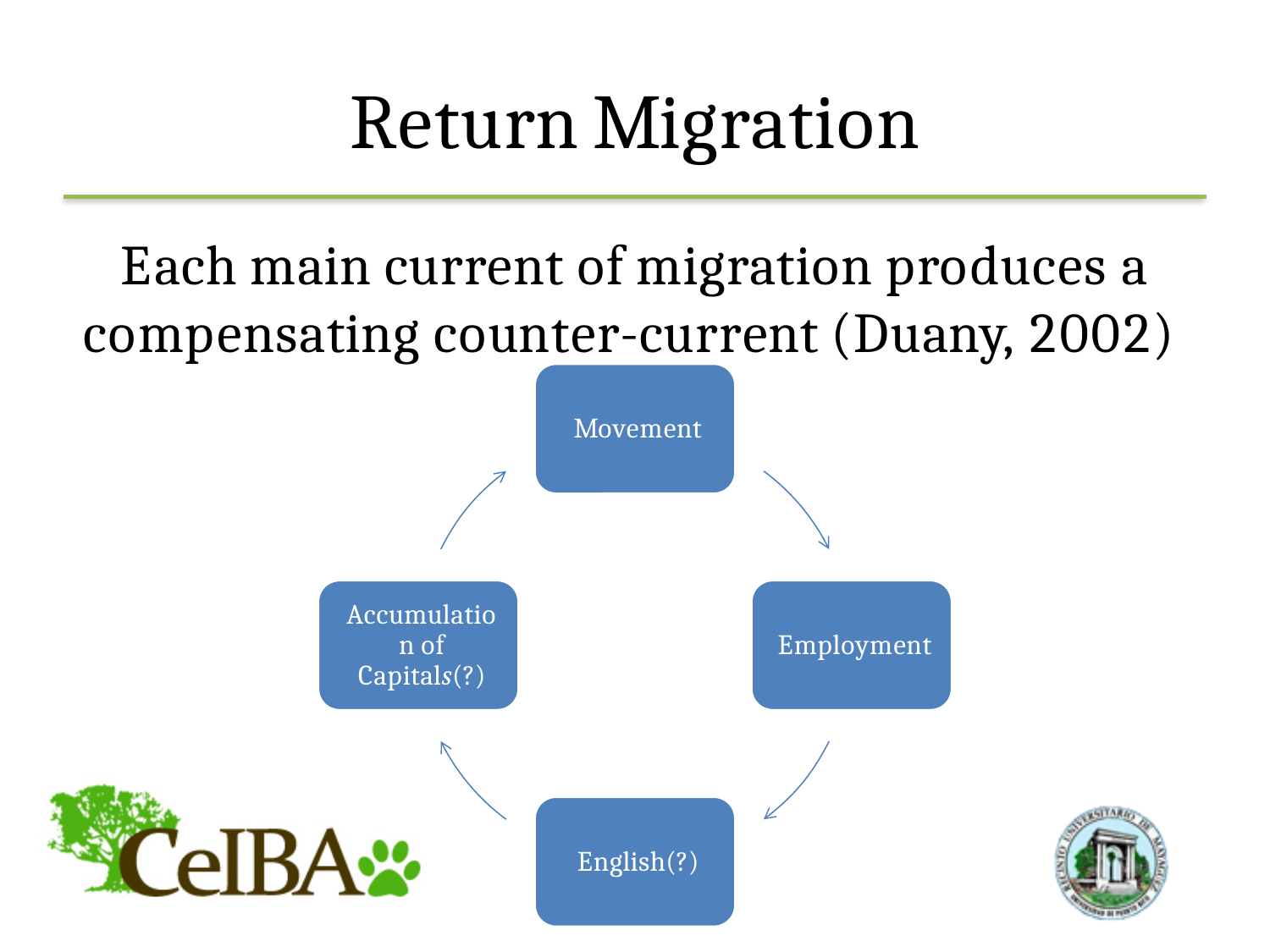

# Return Migration
Each main current of migration produces a compensating counter-current (Duany, 2002)

Movement
Employment
English(?)
Accumulation of Capitals(?)